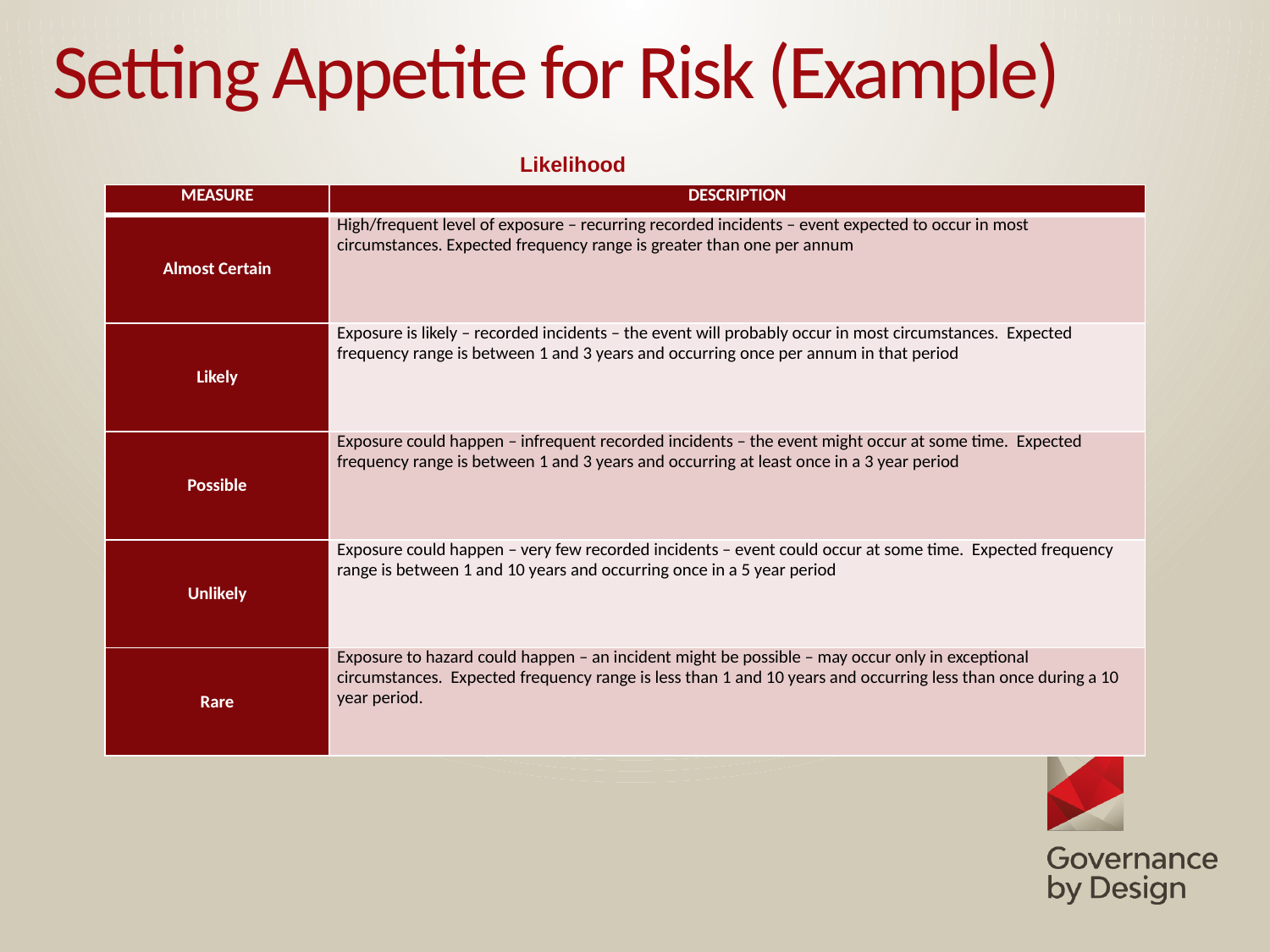

# Setting Appetite for Risk (Example)
Likelihood

| MEASURE | DESCRIPTION |
| --- | --- |
| Almost Certain | High/frequent level of exposure – recurring recorded incidents – event expected to occur in most circumstances. Expected frequency range is greater than one per annum |
| Likely | Exposure is likely – recorded incidents – the event will probably occur in most circumstances. Expected frequency range is between 1 and 3 years and occurring once per annum in that period |
| Possible | Exposure could happen – infrequent recorded incidents – the event might occur at some time. Expected frequency range is between 1 and 3 years and occurring at least once in a 3 year period |
| Unlikely | Exposure could happen – very few recorded incidents – event could occur at some time. Expected frequency range is between 1 and 10 years and occurring once in a 5 year period |
| Rare | Exposure to hazard could happen – an incident might be possible – may occur only in exceptional circumstances. Expected frequency range is less than 1 and 10 years and occurring less than once during a 10 year period. |